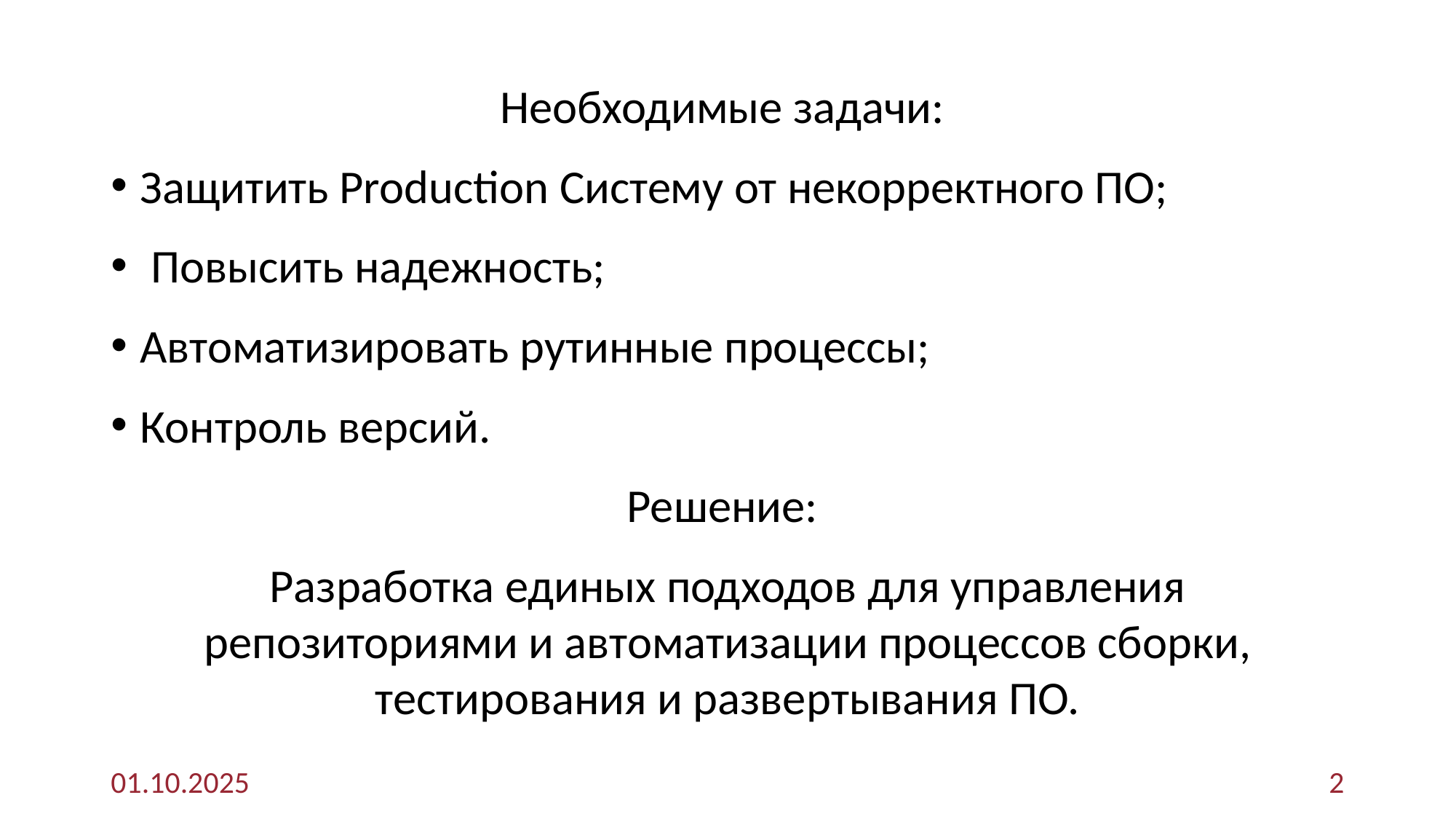

Необходимые задачи:
Защитить Production Систему от некорректного ПО;
 Повысить надежность;
Автоматизировать рутинные процессы;
Контроль версий.
Решение:
Разработка единых подходов для управления репозиториями и автоматизации процессов сборки, тестирования и развертывания ПО.
01.10.2025
2